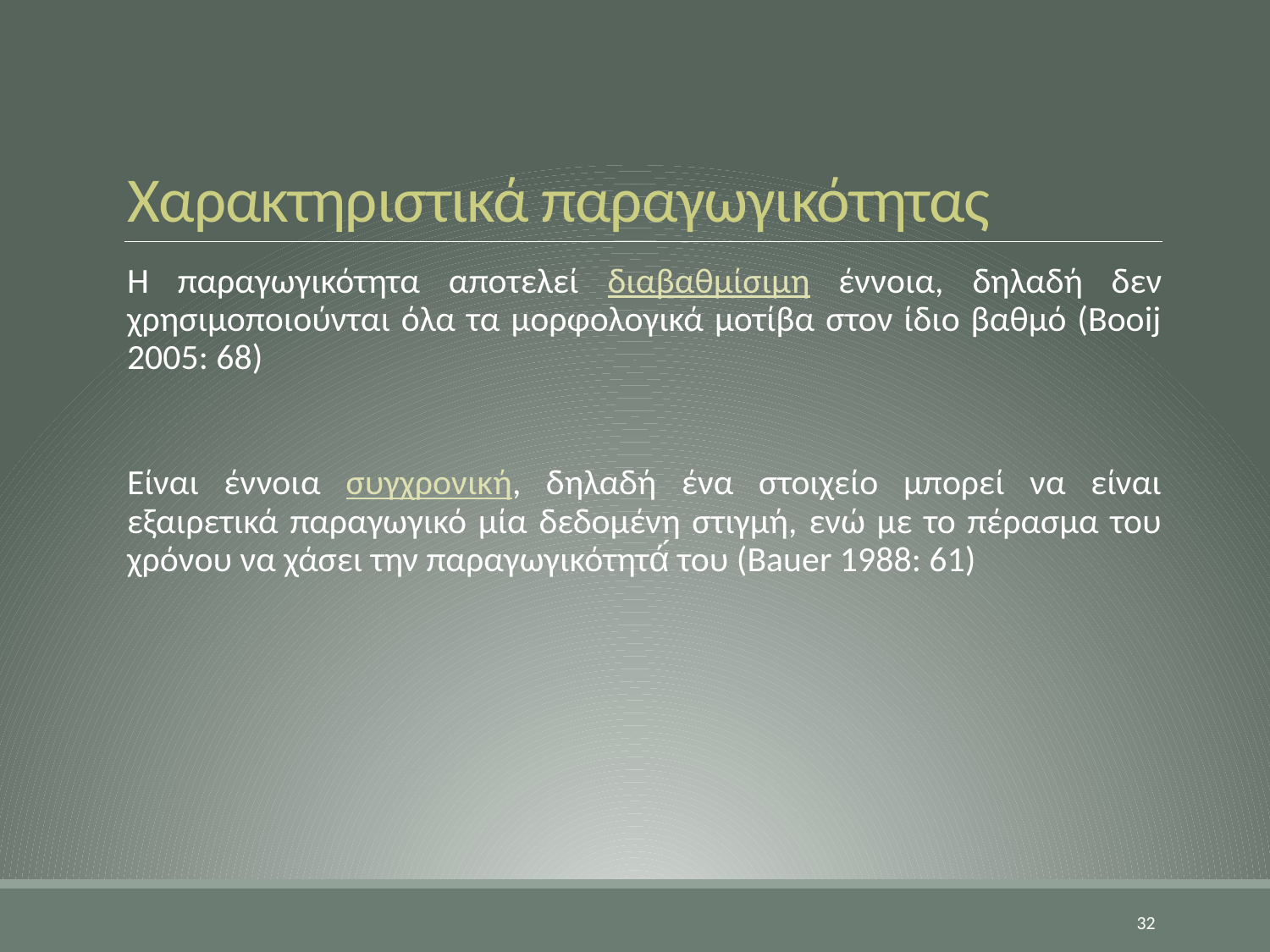

# Χαρακτηριστικά παραγωγικότητας
Η παραγωγικότητα αποτελεί διαβαθμίσιμη έννοια, δηλαδή δεν χρησιμοποιούνται όλα τα μορφολογικά μοτίβα στον ίδιο βαθμό (Booij 2005: 68)

Είναι έννοια συγχρονική, δηλαδή ένα στοιχείο μπορεί να είναι εξαιρετικά παραγωγικό μία δεδομένη στιγμή, ενώ με το πέρασμα του χρόνου να χάσει την παραγωγικότητά́ του (Bauer 1988: 61)

32